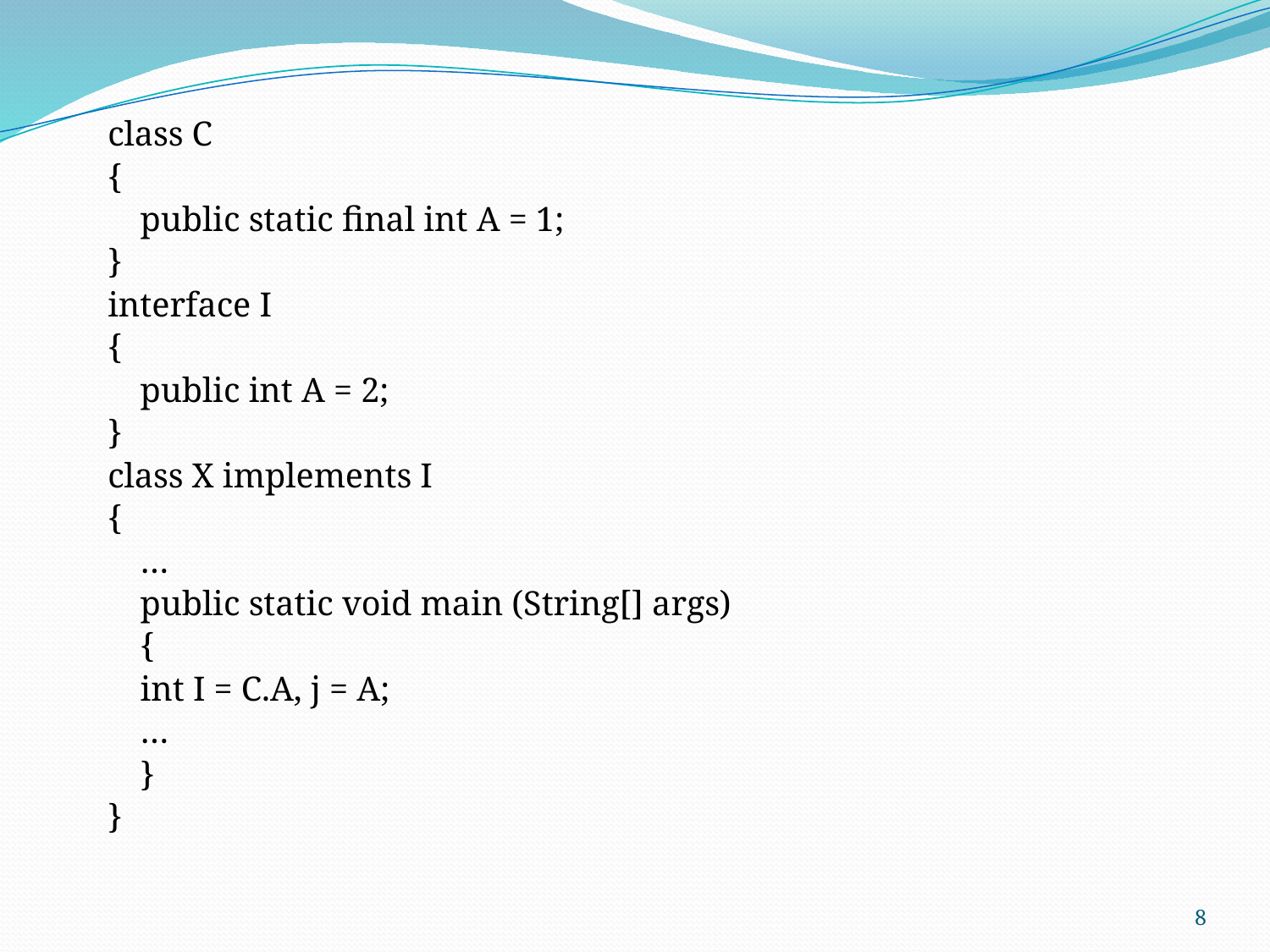

class C
{
	public static final int A = 1;
}
interface I
{
	public int A = 2;
}
class X implements I
{
	…
	public static void main (String[] args)
	{
		int I = C.A, j = A;
		…
	}
}
8